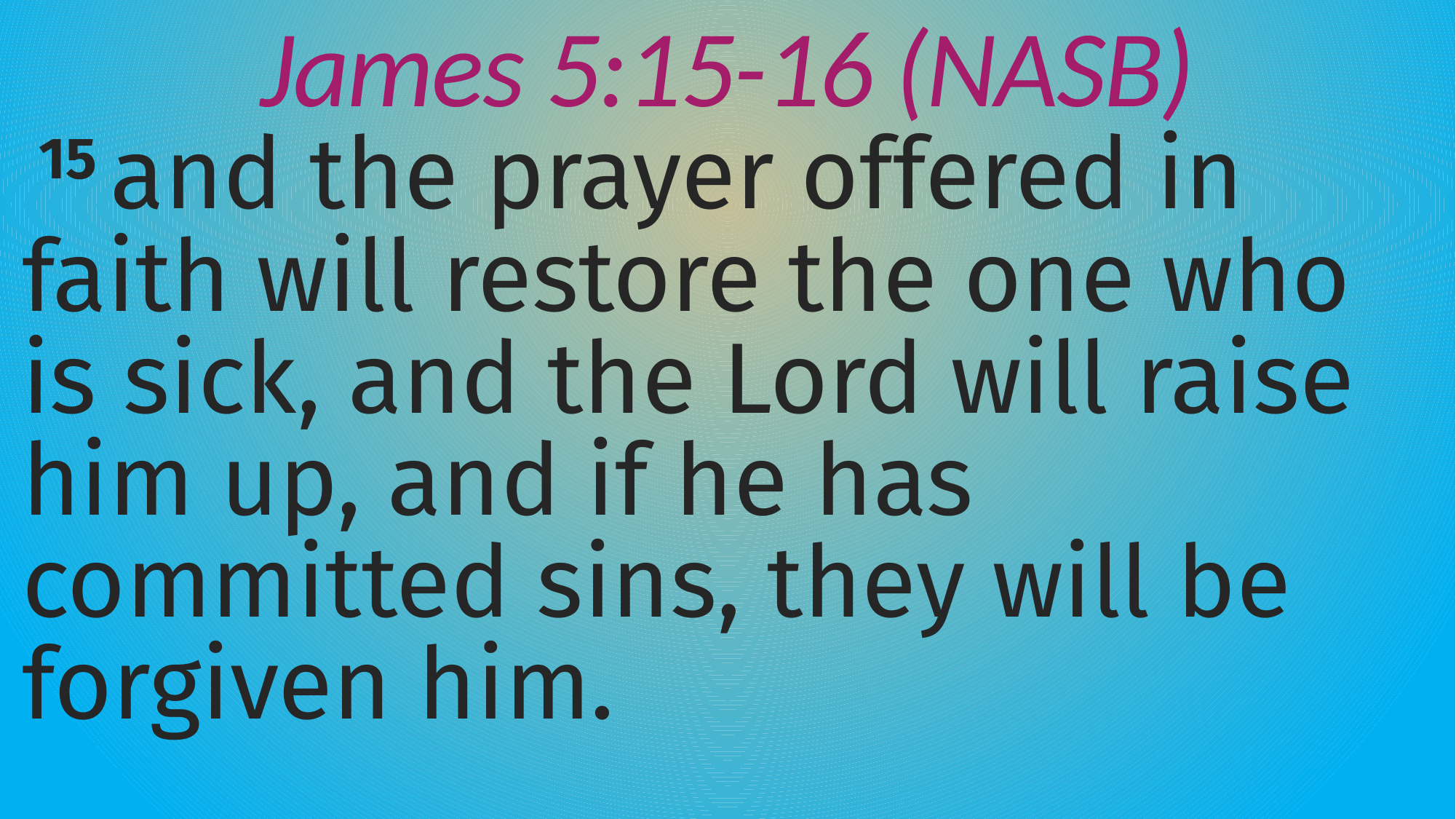

# James 5:15-16 (NASB)
15 and the prayer offered in faith will restore the one who is sick, and the Lord will raise him up, and if he has committed sins, they will be forgiven him.